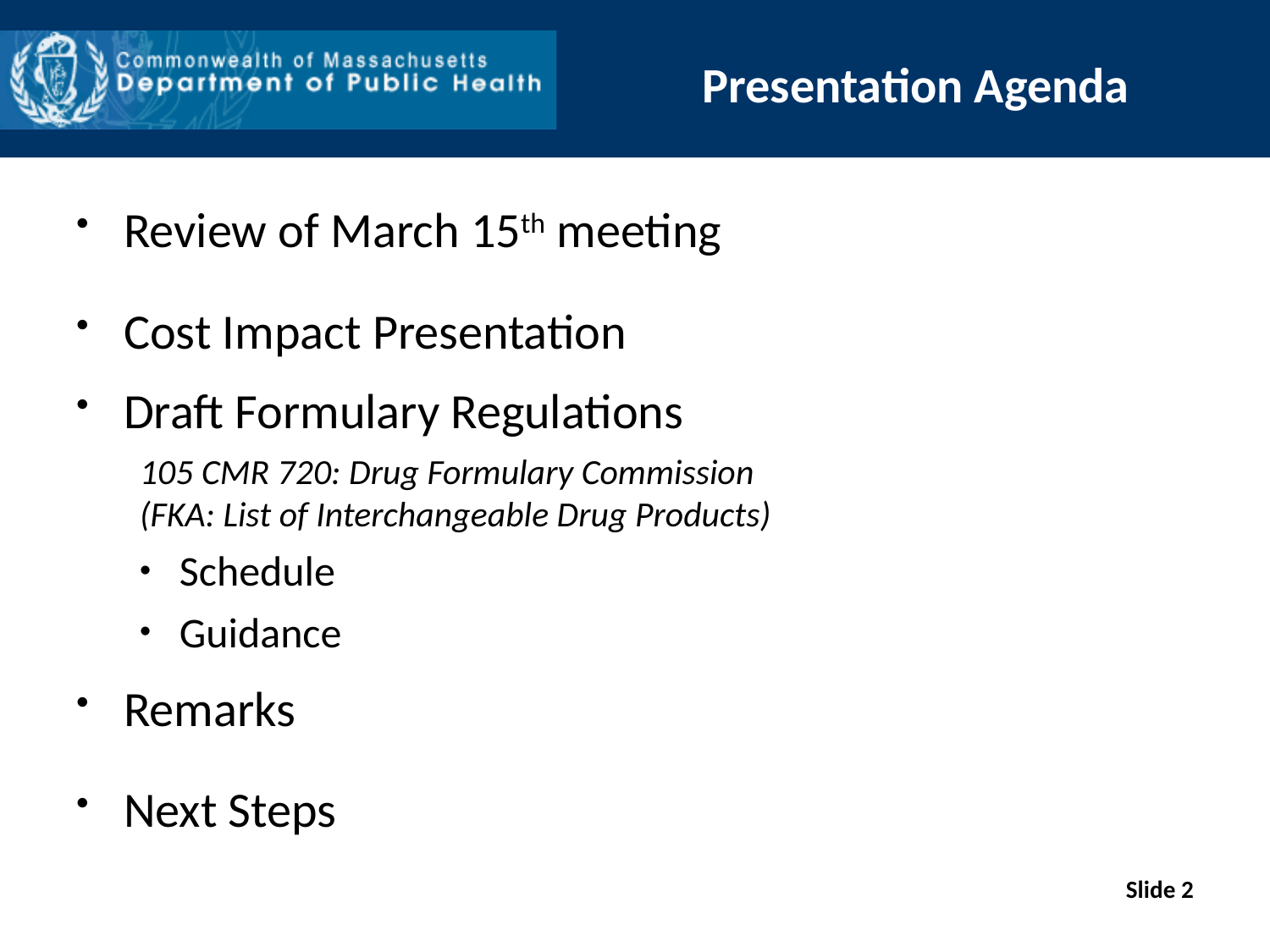

Presentation Agenda
Review of March 15th meeting
Cost Impact Presentation
Draft Formulary Regulations
105 CMR 720: Drug Formulary Commission
(FKA: List of Interchangeable Drug Products)
Schedule
Guidance
Remarks
Next Steps
Slide 2